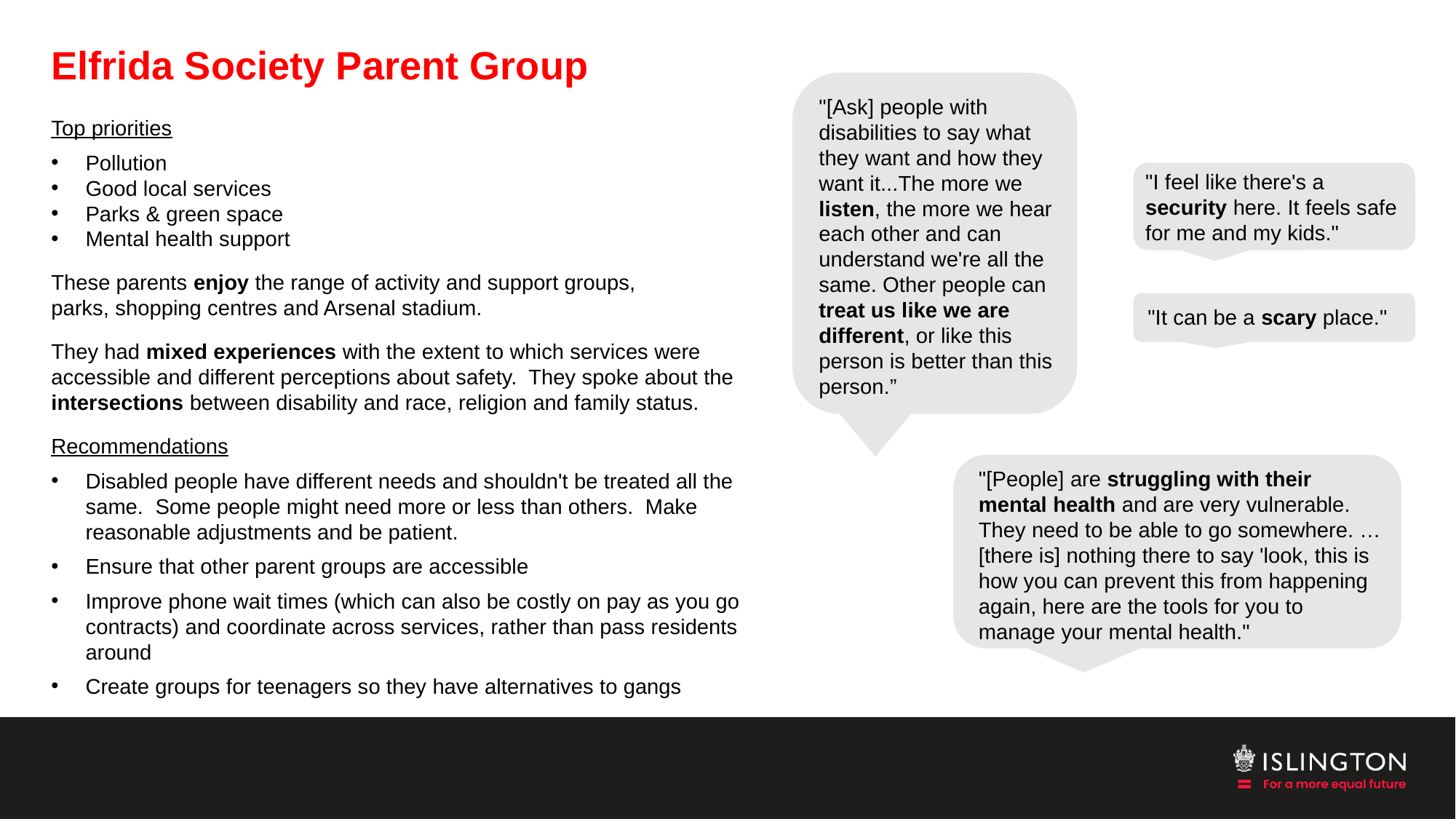

# Elfrida Society Parent Group

"[Ask] people with disabilities to say what they want and how they want it...The more we listen, the more we hear each other and can understand we're all the same. Other people can treat us like we are different, or like this person is better than this person.”
Top priorities
Pollution
Good local services
Parks & green space
Mental health support
These parents enjoy the range of activity and support groups, parks, shopping centres and Arsenal stadium.
They had mixed experiences with the extent to which services were accessible and different perceptions about safety.  They spoke about the intersections between disability and race, religion and family status.
Recommendations
Disabled people have different needs and shouldn't be treated all the same.  Some people might need more or less than others.  Make reasonable adjustments and be patient.
Ensure that other parent groups are accessible
Improve phone wait times (which can also be costly on pay as you go contracts) and coordinate across services, rather than pass residents around
Create groups for teenagers so they have alternatives to gangs

"I feel like there's a security here. It feels safe for me and my kids."

"It can be a scary place."

"[People] are struggling with their mental health and are very vulnerable. They need to be able to go somewhere. …[there is] nothing there to say 'look, this is how you can prevent this from happening again, here are the tools for you to manage your mental health."